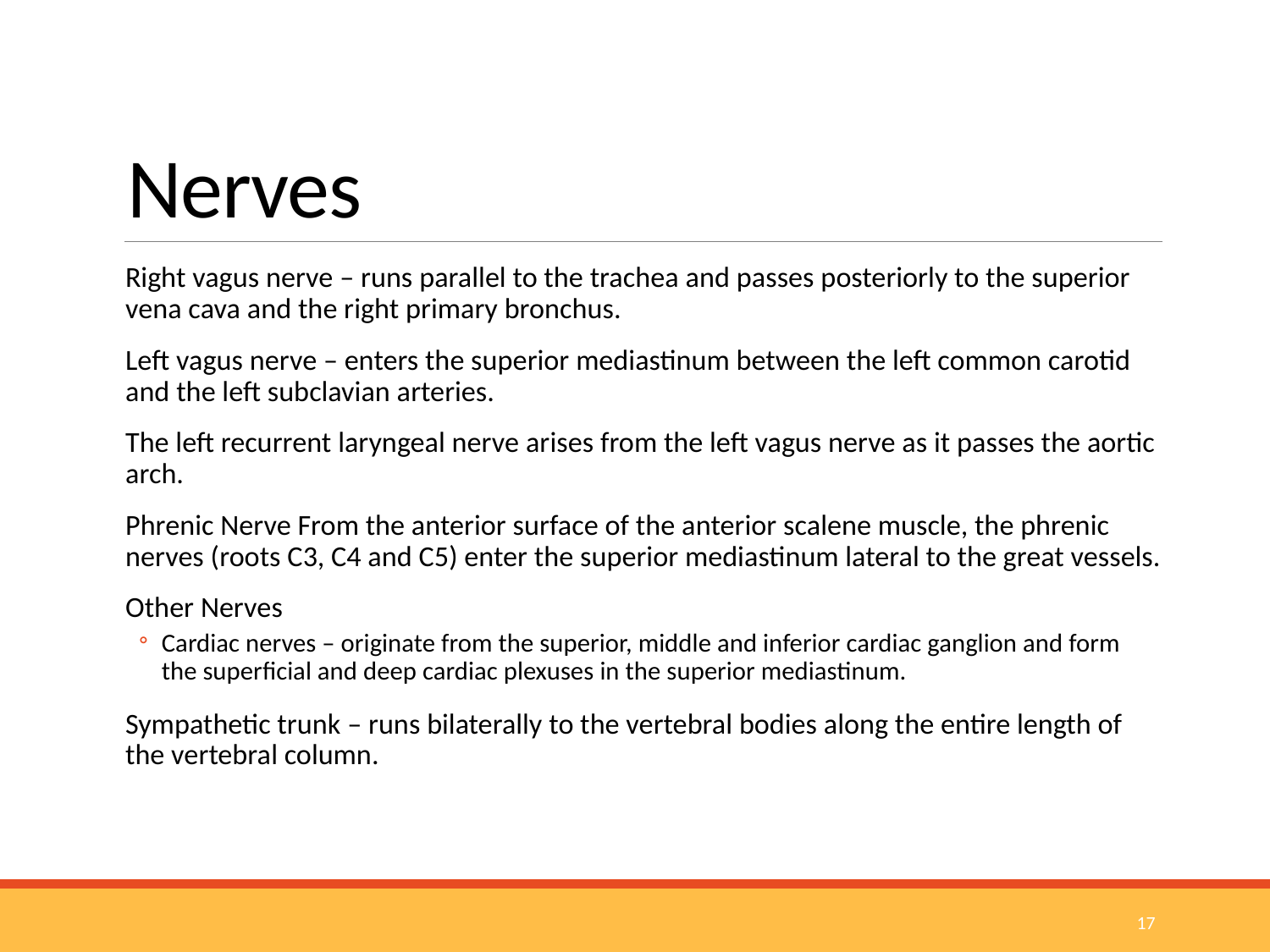

# Nerves
Right vagus nerve – runs parallel to the trachea and passes posteriorly to the superior vena cava and the right primary bronchus.
Left vagus nerve – enters the superior mediastinum between the left common carotid and the left subclavian arteries.
The left recurrent laryngeal nerve arises from the left vagus nerve as it passes the aortic arch.
Phrenic Nerve From the anterior surface of the anterior scalene muscle, the phrenic nerves (roots C3, C4 and C5) enter the superior mediastinum lateral to the great vessels.
Other Nerves
Cardiac nerves – originate from the superior, middle and inferior cardiac ganglion and form the superficial and deep cardiac plexuses in the superior mediastinum.
Sympathetic trunk – runs bilaterally to the vertebral bodies along the entire length of the vertebral column.

17